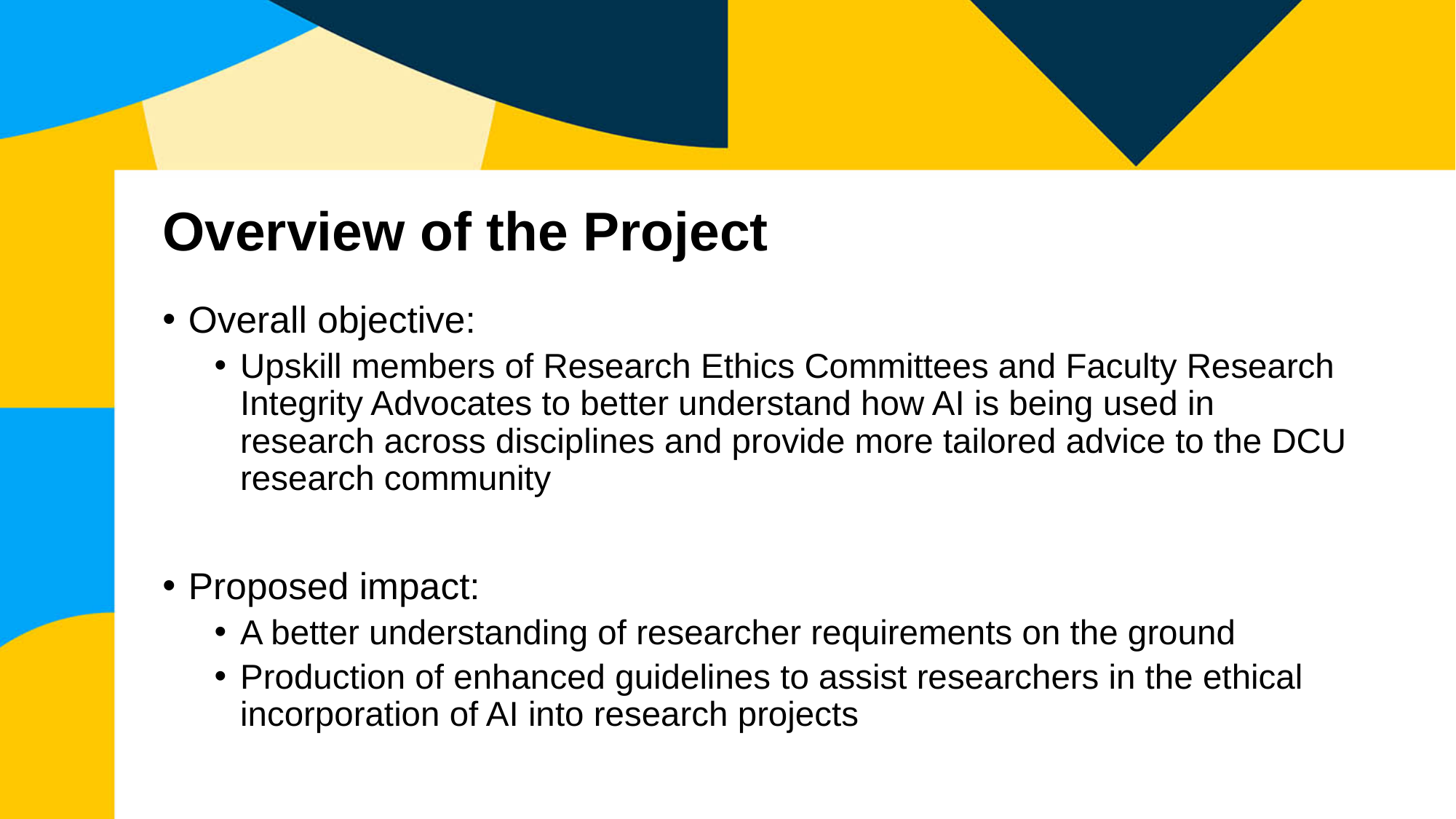

# Overview of the Project
Overall objective:
Upskill members of Research Ethics Committees and Faculty Research Integrity Advocates to better understand how AI is being used in research across disciplines and provide more tailored advice to the DCU research community

Proposed impact:
A better understanding of researcher requirements on the ground
Production of enhanced guidelines to assist researchers in the ethical incorporation of AI into research projects